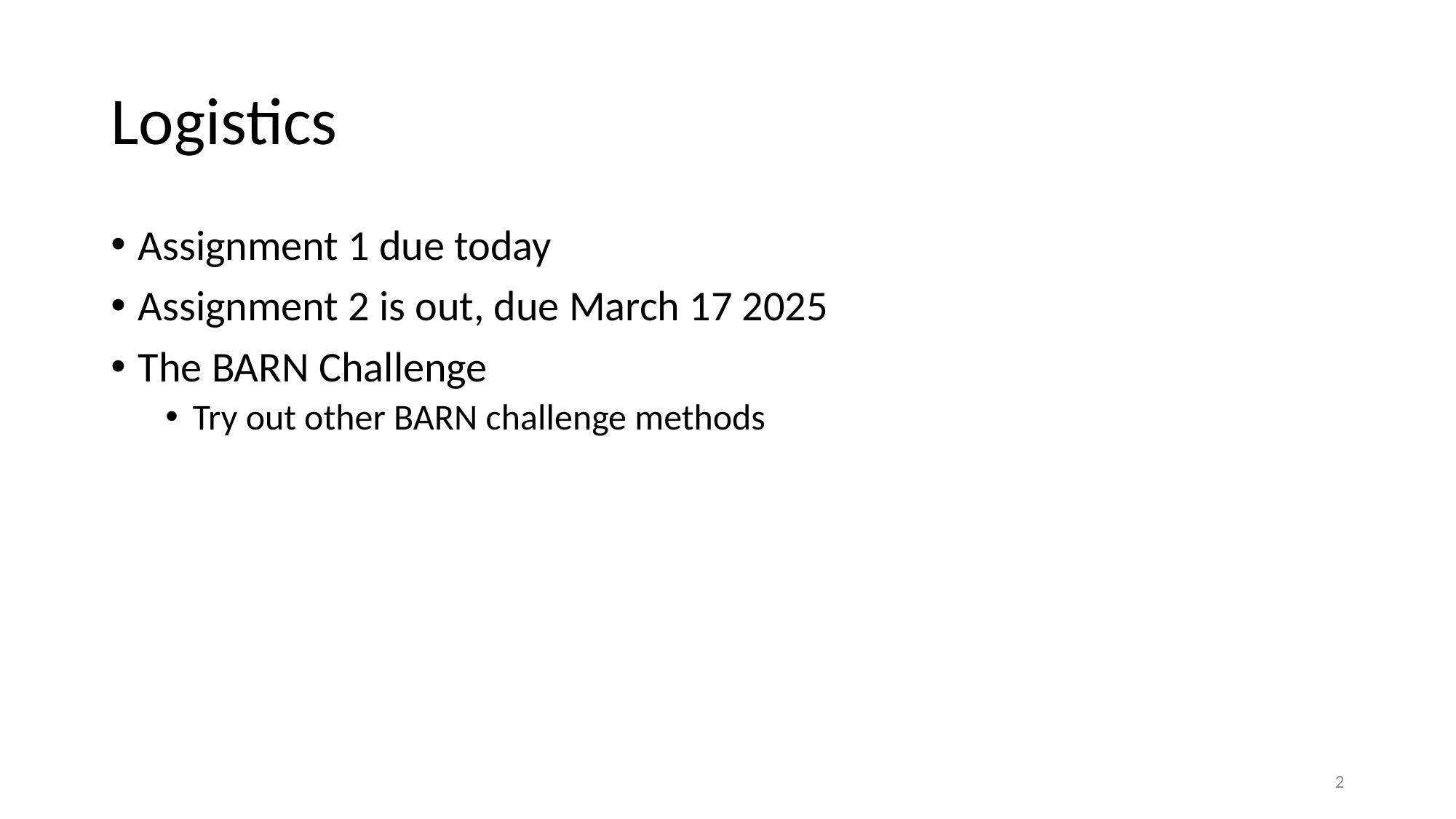

# Logistics
Assignment 1 due today
Assignment 2 is out, due March 17 2025
The BARN Challenge
Try out other BARN challenge methods
2